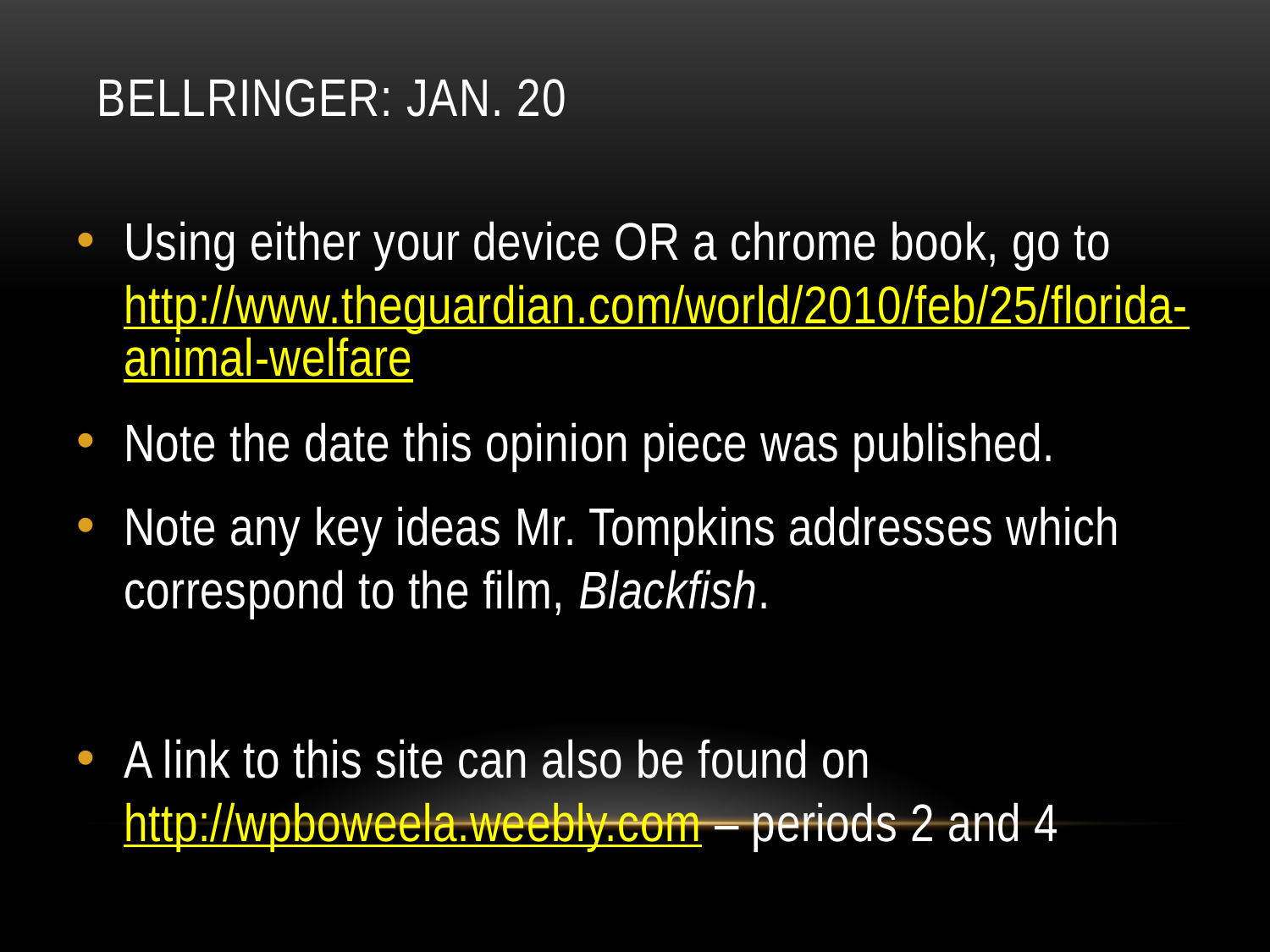

# Bellringer: Jan. 20
Using either your device OR a chrome book, go to http://www.theguardian.com/world/2010/feb/25/florida-animal-welfare
Note the date this opinion piece was published.
Note any key ideas Mr. Tompkins addresses which correspond to the film, Blackfish.

A link to this site can also be found on http://wpboweela.weebly.com – periods 2 and 4